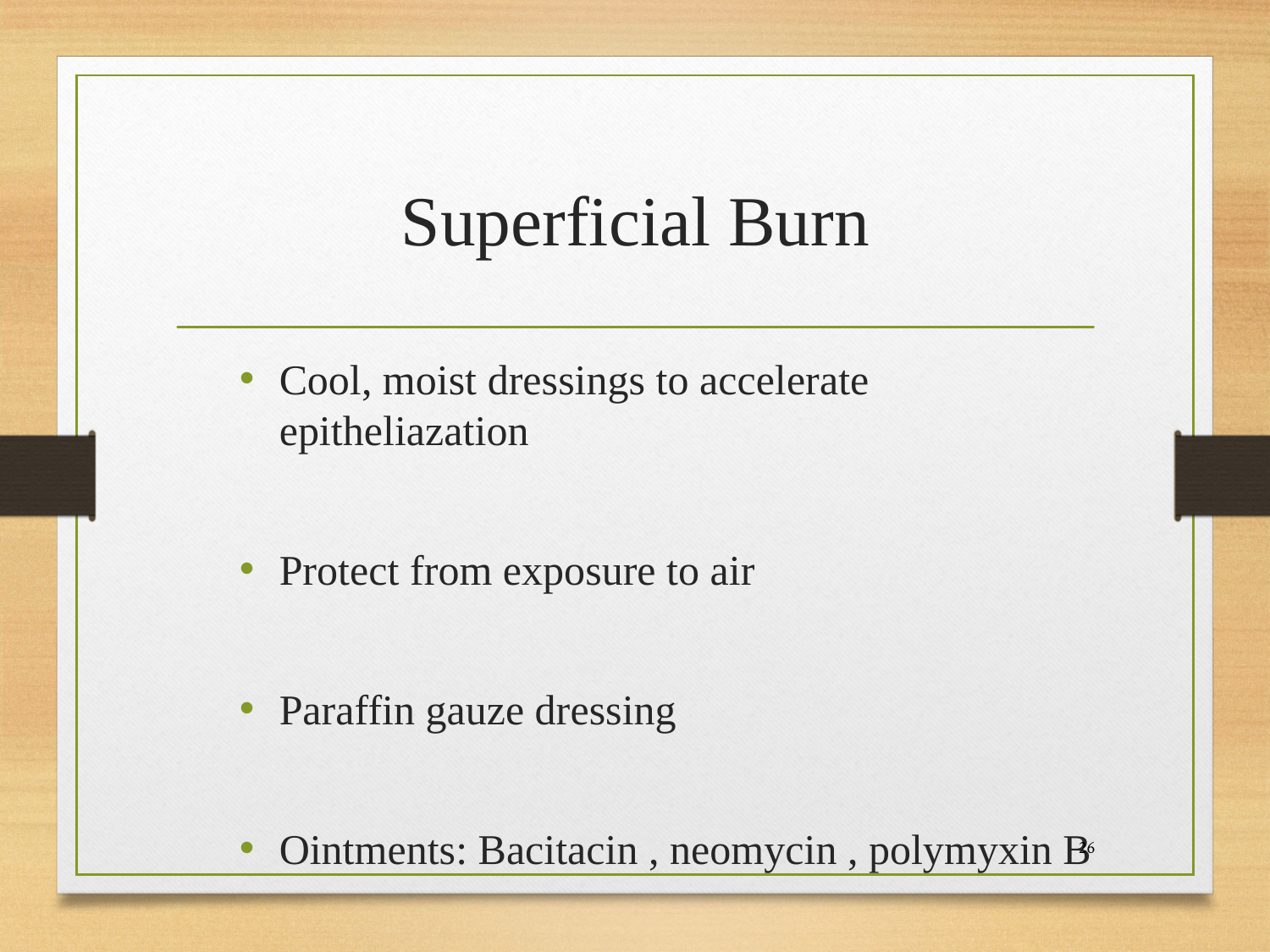

# Superficial Burn
Cool, moist dressings to accelerate epitheliazation

Protect from exposure to air

Paraffin gauze dressing

Ointments: Bacitacin , neomycin , polymyxin B

26